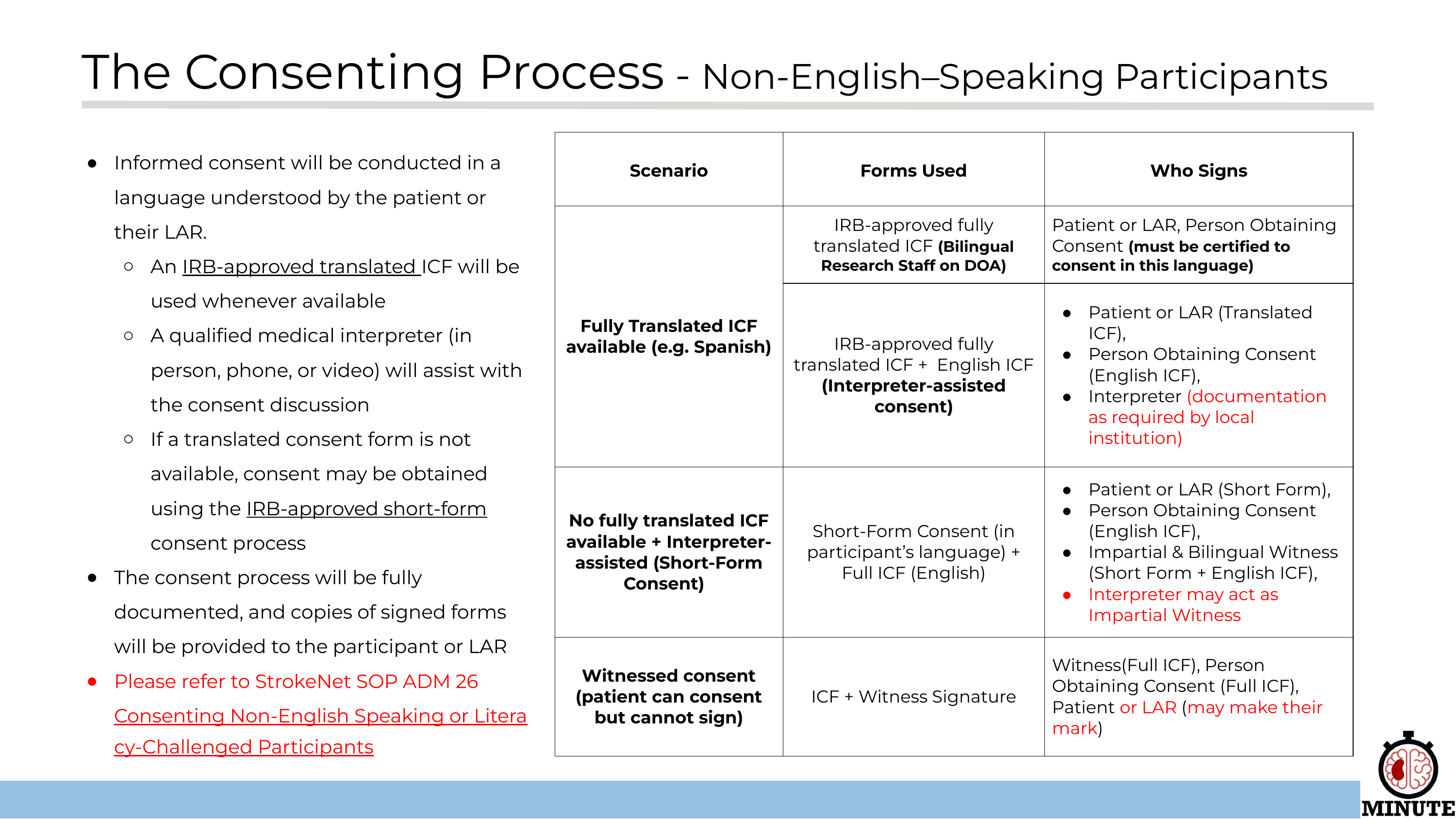

The Consenting Process - Non-English–Speaking Participants
Informed consent will be conducted in a language understood by the patient or their LAR.
An IRB-approved translated ICF will be used whenever available
A qualified medical interpreter (in person, phone, or video) will assist with the consent discussion
If a translated consent form is not available, consent may be obtained using the IRB-approved short-form consent process
The consent process will be fully documented, and copies of signed forms will be provided to the participant or LAR
Please refer to StrokeNet SOP ADM 26 Consenting Non-English Speaking or Literacy-Challenged Participants

| Scenario | Forms Used | Who Signs |
| --- | --- | --- |
| Fully Translated ICF available (e.g. Spanish) | IRB-approved fully translated ICF (Bilingual Research Staff on DOA) | Patient or LAR, Person Obtaining Consent (must be certified to consent in this language) |
|  | IRB-approved fully translated ICF + English ICF (Interpreter-assisted consent) | Patient or LAR (Translated ICF), Person Obtaining Consent (English ICF), Interpreter (documentation as required by local institution) |
| No fully translated ICF available + Interpreter-assisted (Short-Form Consent) | Short-Form Consent (in participant’s language) + Full ICF (English) | Patient or LAR (Short Form), Person Obtaining Consent (English ICF), Impartial & Bilingual Witness (Short Form + English ICF), Interpreter may act as Impartial Witness |
| Witnessed consent (patient can consent but cannot sign) | ICF + Witness Signature | Witness(Full ICF), Person Obtaining Consent (Full ICF), Patient or LAR (may make their mark) |